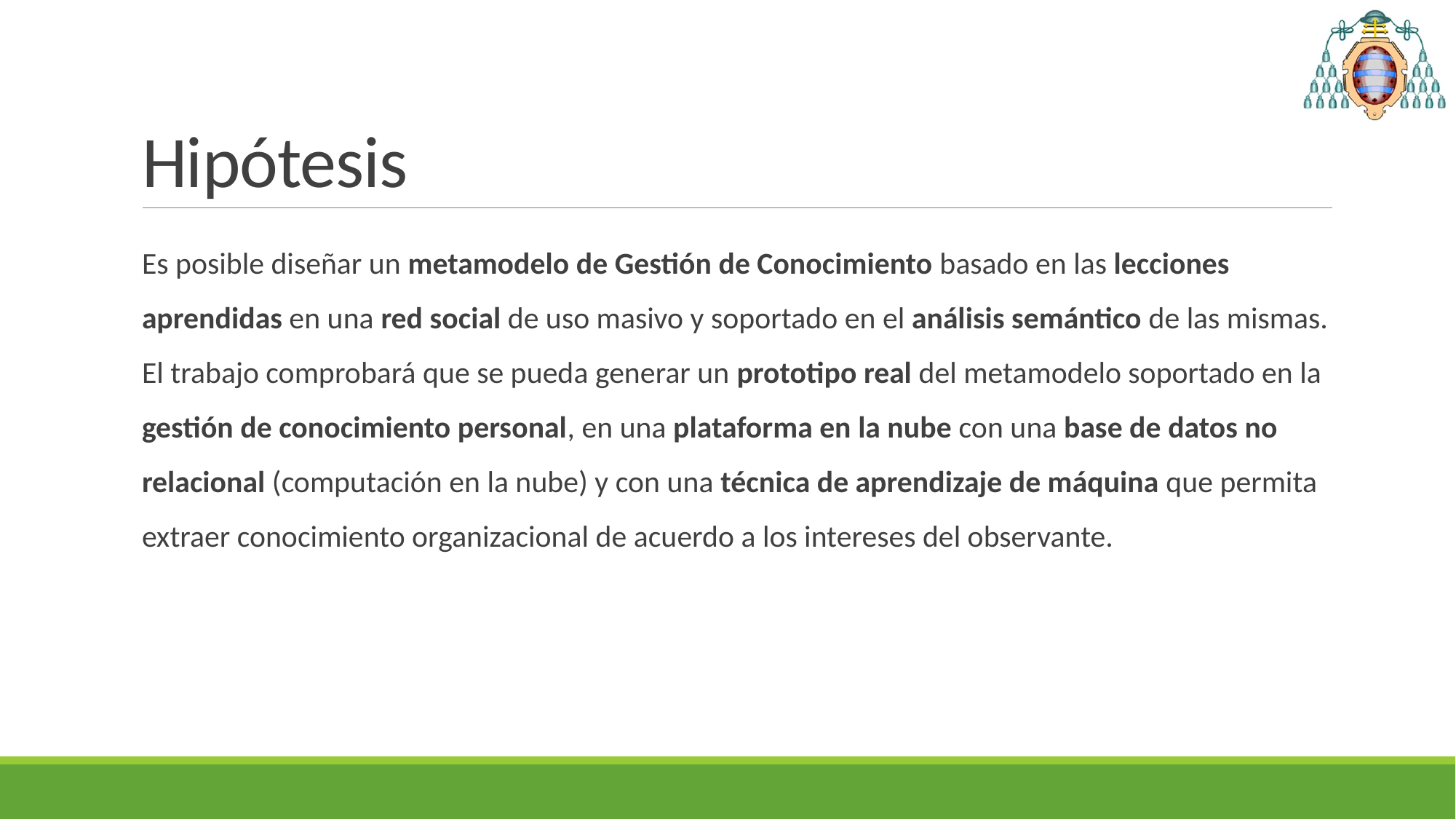

# Hipótesis
Es posible diseñar un metamodelo de Gestión de Conocimiento basado en las lecciones aprendidas en una red social de uso masivo y soportado en el análisis semántico de las mismas. El trabajo comprobará que se pueda generar un prototipo real del metamodelo soportado en la gestión de conocimiento personal, en una plataforma en la nube con una base de datos no relacional (computación en la nube) y con una técnica de aprendizaje de máquina que permita extraer conocimiento organizacional de acuerdo a los intereses del observante.